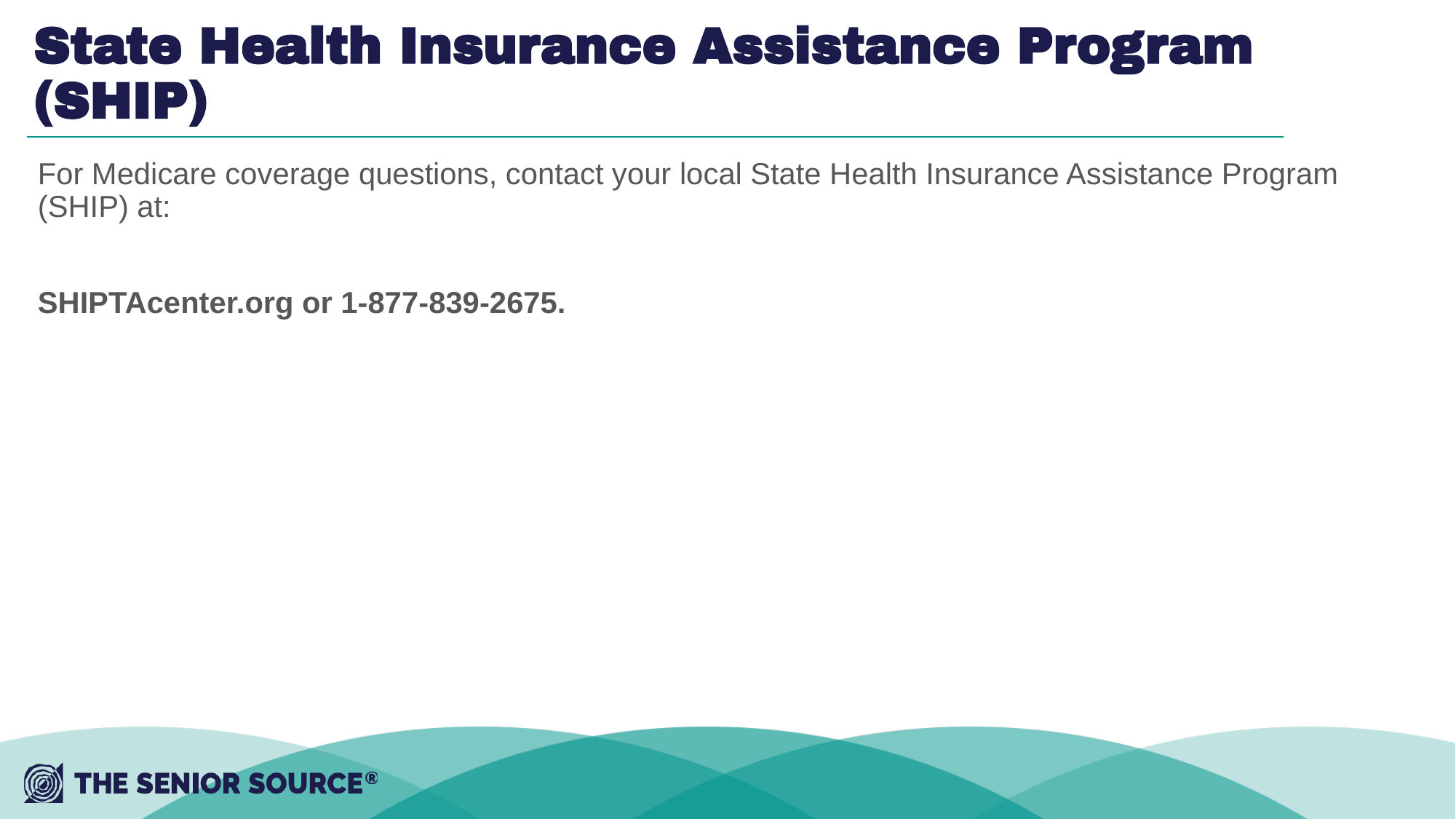

# State Health Insurance Assistance Program (SHIP)
For Medicare coverage questions, contact your local State Health Insurance Assistance Program (SHIP) at:

SHIPTAcenter.org or 1-877-839-2675.